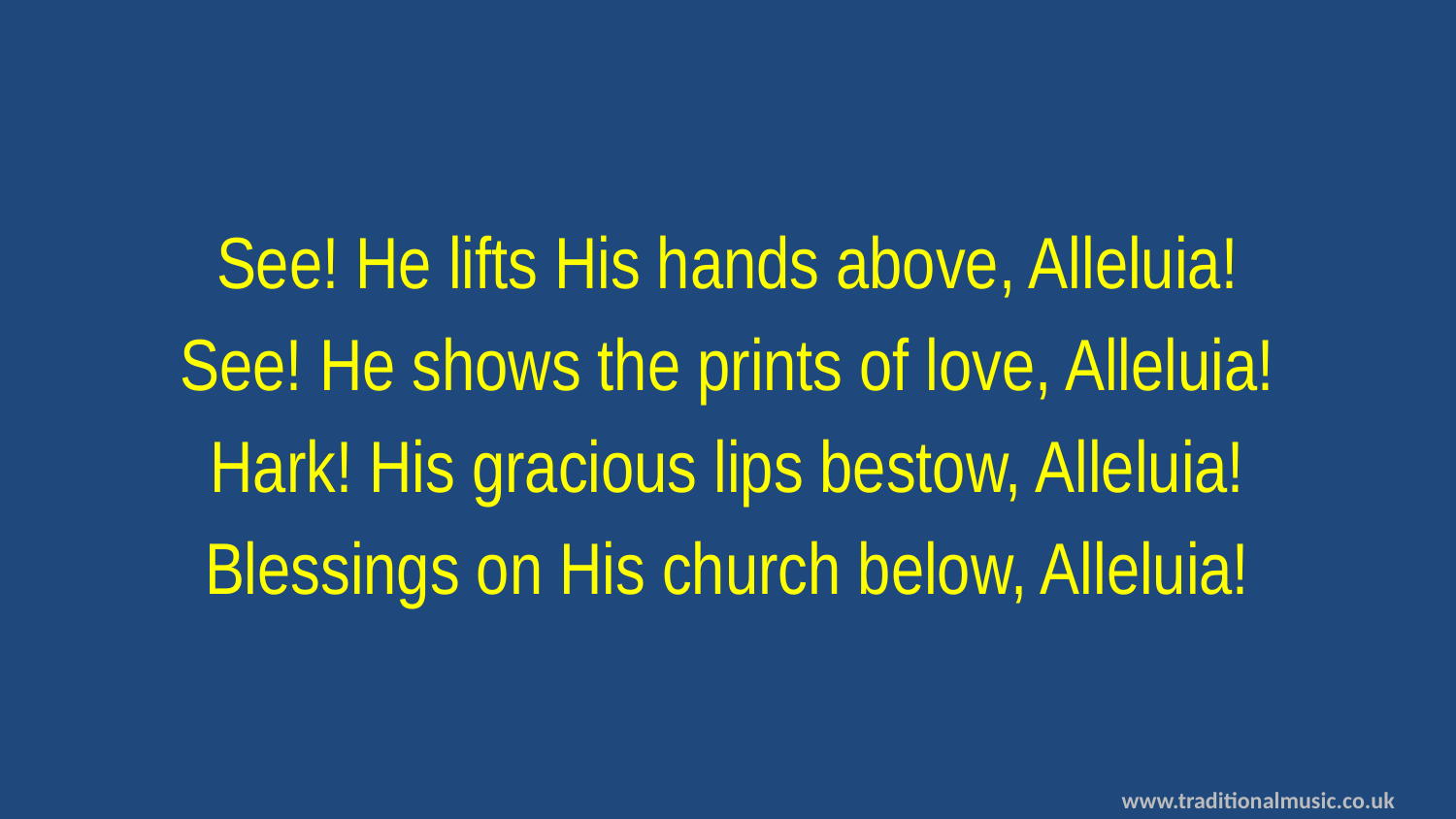

See! He lifts His hands above, Alleluia!
See! He shows the prints of love, Alleluia!
Hark! His gracious lips bestow, Alleluia!
Blessings on His church below, Alleluia!